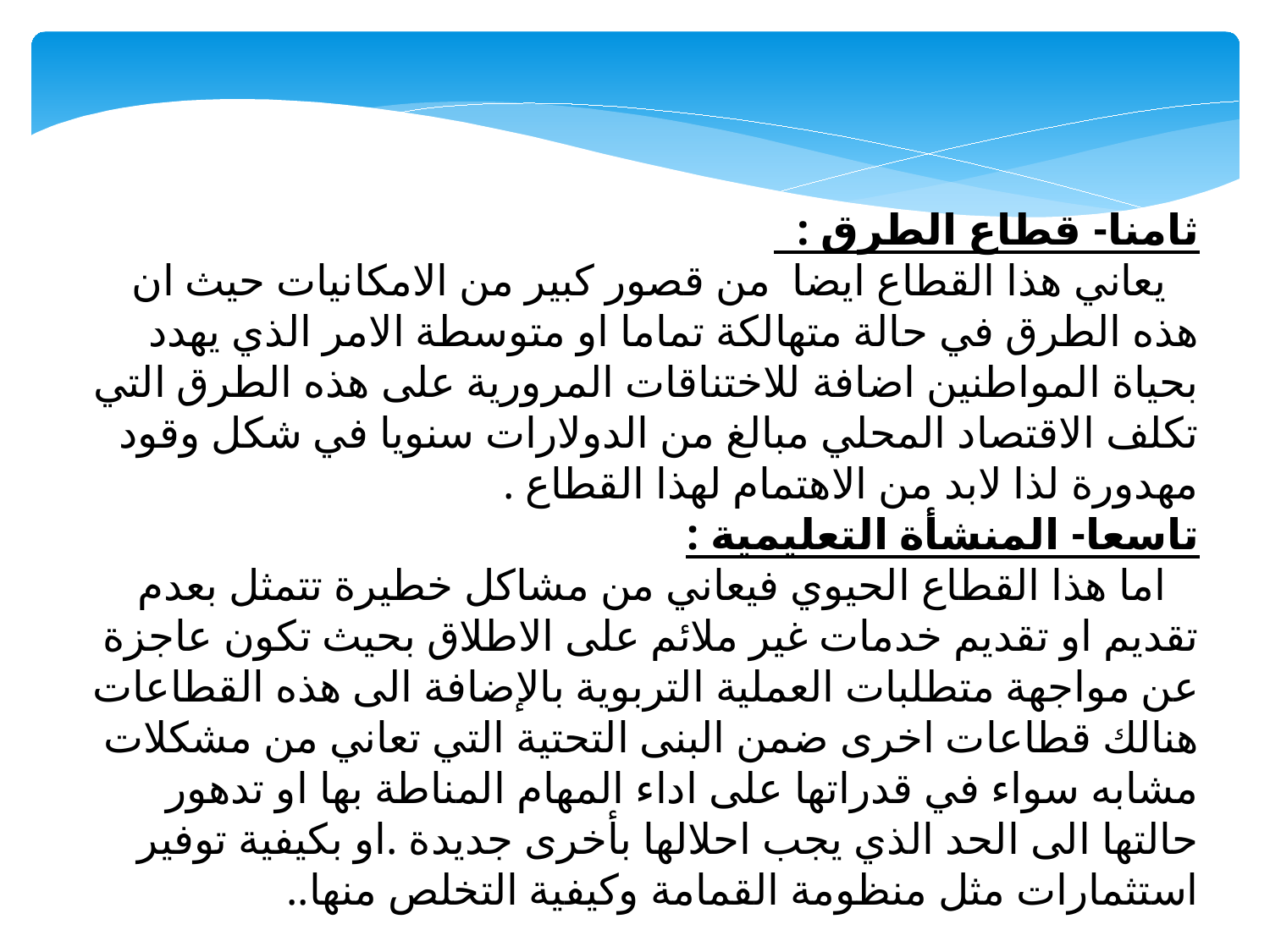

ثامنا- قطاع الطرق :
   يعاني هذا القطاع ايضا  من قصور كبير من الامكانيات حيث ان هذه الطرق في حالة متهالكة تماما او متوسطة الامر الذي يهدد بحياة المواطنين اضافة للاختناقات المرورية على هذه الطرق التي تكلف الاقتصاد المحلي مبالغ من الدولارات سنويا في شكل وقود مهدورة لذا لابد من الاهتمام لهذا القطاع .
تاسعا- المنشأة التعليمية :
   اما هذا القطاع الحيوي فيعاني من مشاكل خطيرة تتمثل بعدم تقديم او تقديم خدمات غير ملائم على الاطلاق بحيث تكون عاجزة عن مواجهة متطلبات العملية التربوية بالإضافة الى هذه القطاعات هنالك قطاعات اخرى ضمن البنى التحتية التي تعاني من مشكلات مشابه سواء في قدراتها على اداء المهام المناطة بها او تدهور حالتها الى الحد الذي يجب احلالها بأخرى جديدة .او بكيفية توفير استثمارات مثل منظومة القمامة وكيفية التخلص منها..